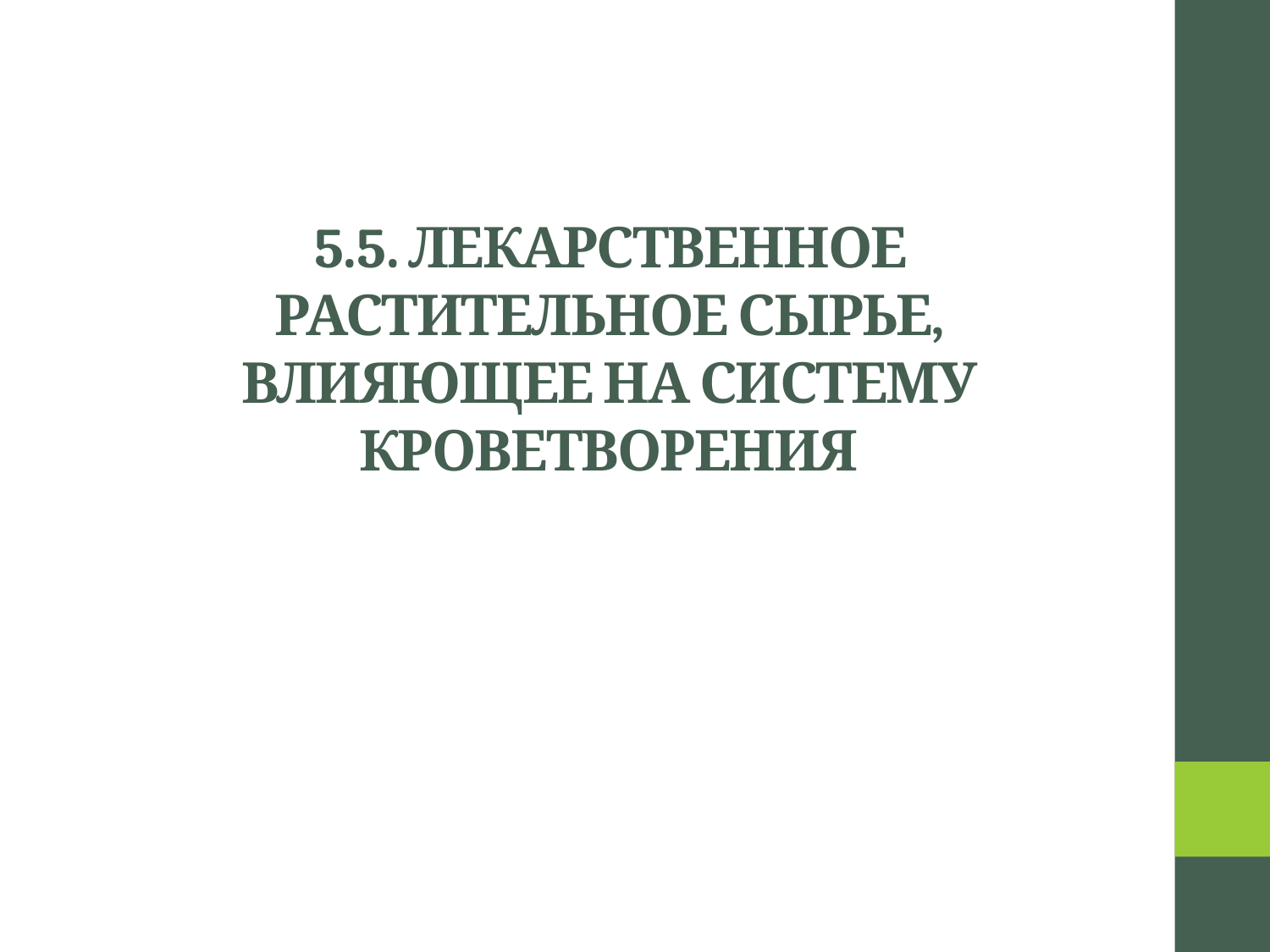

# 5.5. ЛЕКАРСТВЕННОЕ РАСТИТЕЛЬНОЕ СЫРЬЕ, ВЛИЯЮЩЕЕ НА СИСТЕМУ КРОВЕТВОРЕНИЯ